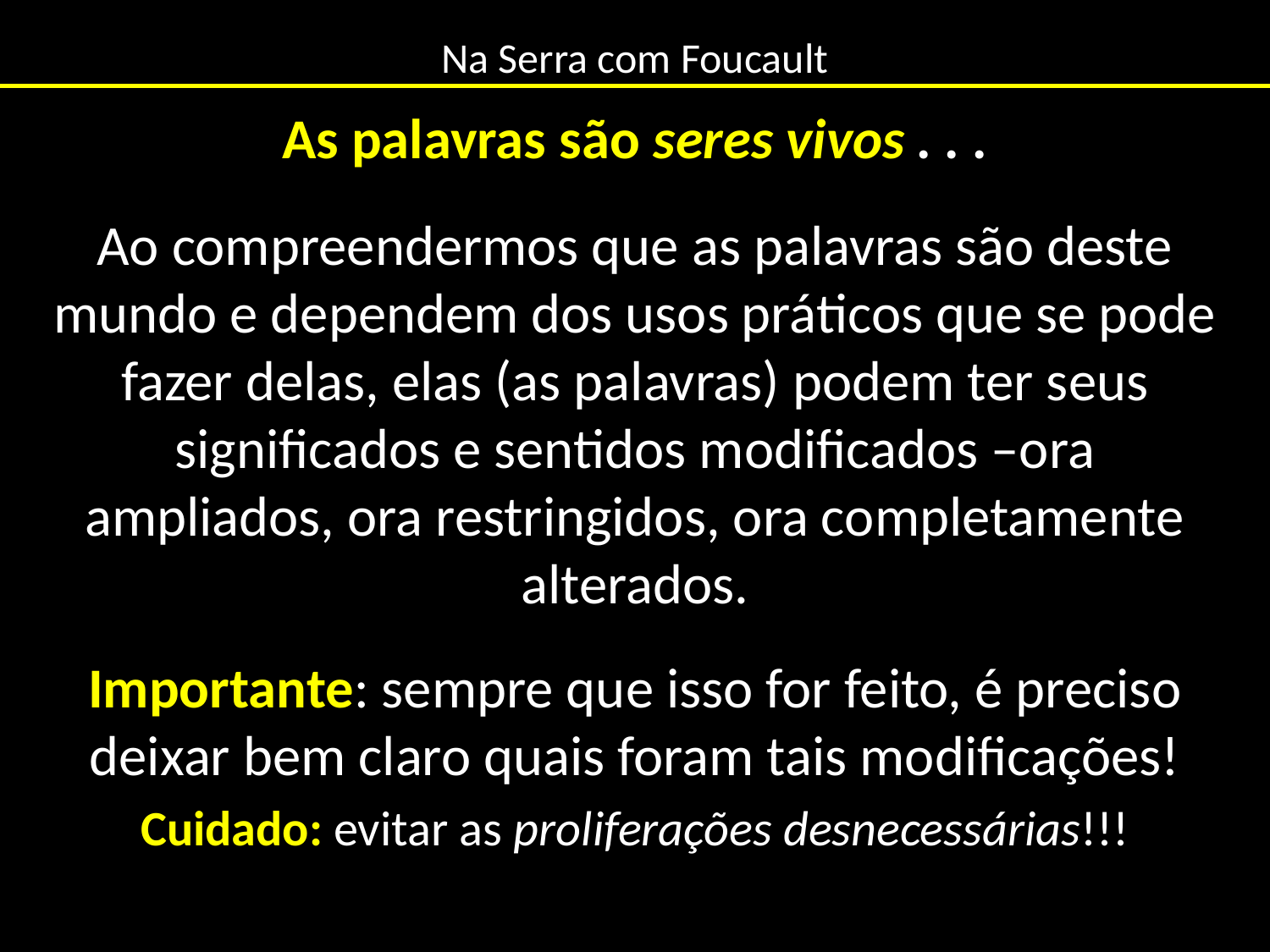

# Na Serra com Foucault
As palavras são seres vivos . . .

Ao compreendermos que as palavras são deste mundo e dependem dos usos práticos que se pode fazer delas, elas (as palavras) podem ter seus significados e sentidos modificados –ora ampliados, ora restringidos, ora completamente alterados.

Importante: sempre que isso for feito, é preciso deixar bem claro quais foram tais modificações!
Cuidado: evitar as proliferações desnecessárias!!!